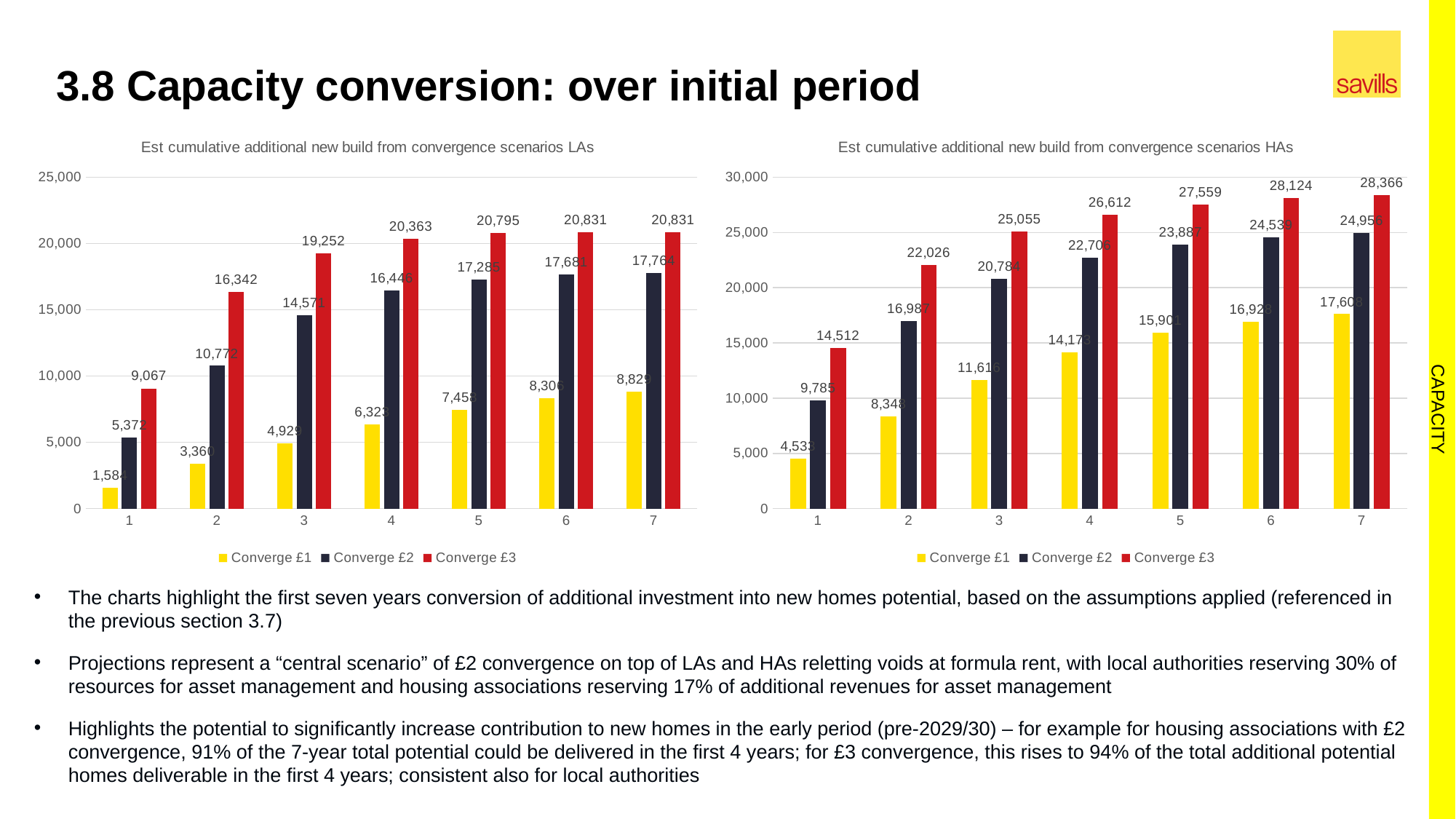

# 3.8 Capacity conversion: over initial period

### Chart: Est cumulative additional new build from convergence scenarios LAs

| Category | Converge £1 | Converge £2 | Converge £3 |
|---|---|---|---|

### Chart: Est cumulative additional new build from convergence scenarios HAs

| Category | Converge £1 | Converge £2 | Converge £3 |
|---|---|---|---|
CAPACITY
The charts highlight the first seven years conversion of additional investment into new homes potential, based on the assumptions applied (referenced in the previous section 3.7)
Projections represent a “central scenario” of £2 convergence on top of LAs and HAs reletting voids at formula rent, with local authorities reserving 30% of resources for asset management and housing associations reserving 17% of additional revenues for asset management
Highlights the potential to significantly increase contribution to new homes in the early period (pre-2029/30) – for example for housing associations with £2 convergence, 91% of the 7-year total potential could be delivered in the first 4 years; for £3 convergence, this rises to 94% of the total additional potential homes deliverable in the first 4 years; consistent also for local authorities